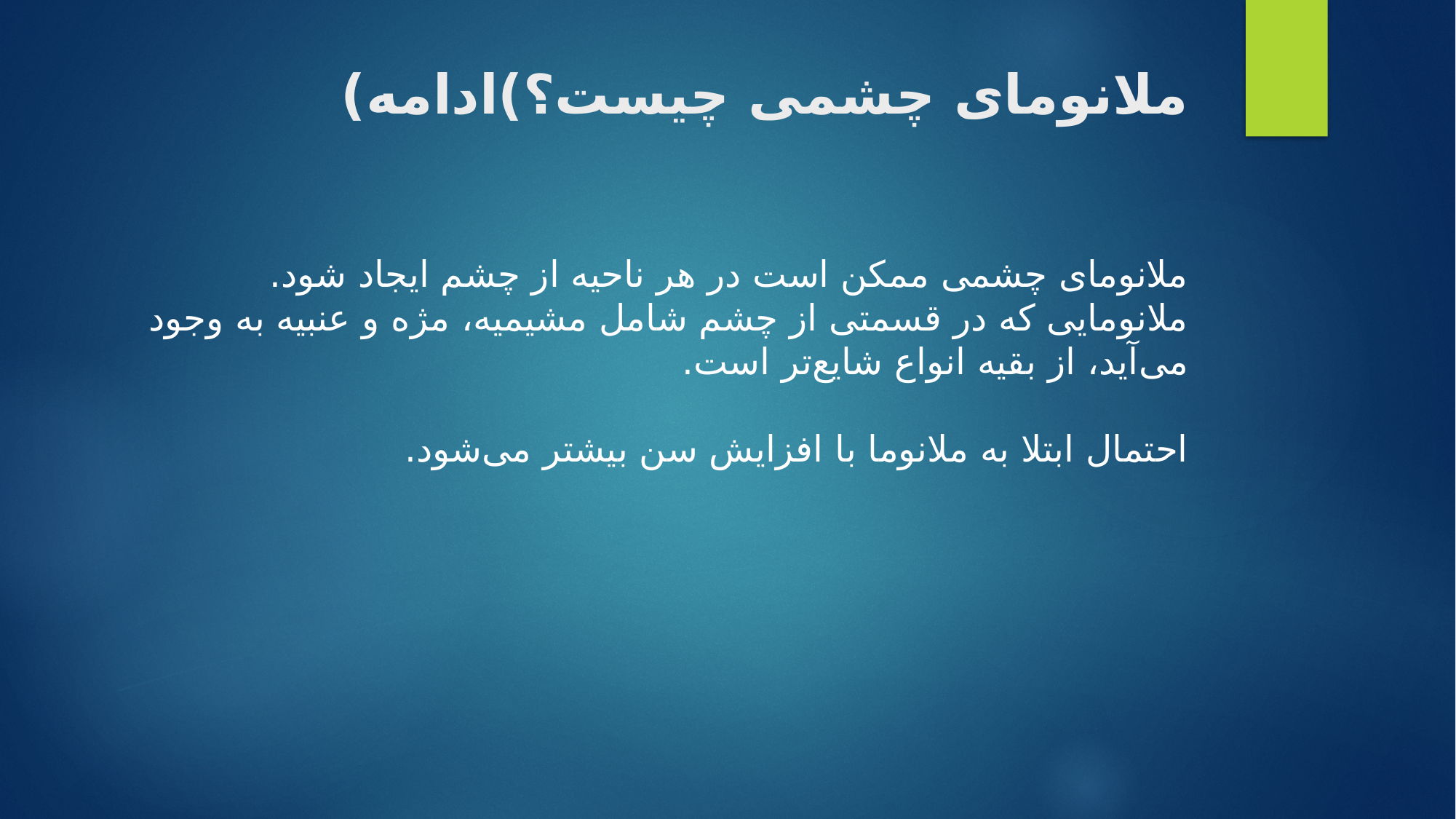

# ملانومای چشمی چیست؟)ادامه)
ملانومای چشمی ممکن است در هر ناحیه از چشم ایجاد شود. ملانومایی که در قسمتی از چشم شامل مشیمیه، مژه و عنبیه به وجود می‌آید، از بقیه انواع شایع‌تر است.
احتمال ابتلا به ملانوما با افزایش سن بیشتر می‌شود.